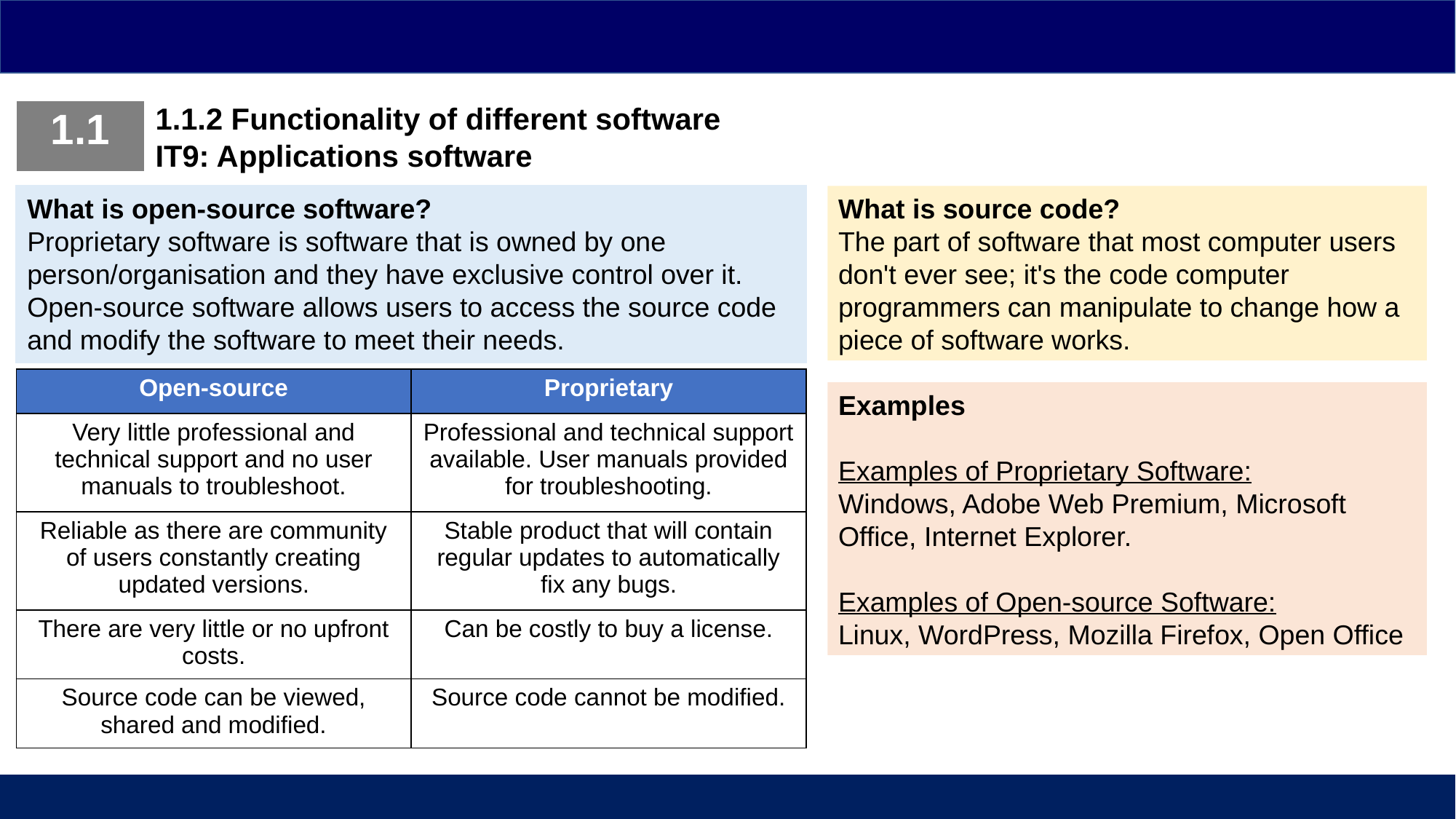

1.1.2 Functionality of different software
IT9: Applications software
| 1.1 |
| --- |
What is open-source software?
Proprietary software is software that is owned by one person/organisation and they have exclusive control over it. Open-source software allows users to access the source code and modify the software to meet their needs.
What is source code?
The part of software that most computer users don't ever see; it's the code computer programmers can manipulate to change how a piece of software works.
| Open-source | Proprietary |
| --- | --- |
| Very little professional and technical support and no user manuals to troubleshoot. | Professional and technical support available. User manuals provided for troubleshooting. |
| Reliable as there are community of users constantly creating updated versions. | Stable product that will contain regular updates to automatically fix any bugs. |
| There are very little or no upfront costs. | Can be costly to buy a license. |
| Source code can be viewed, shared and modified. | Source code cannot be modified. |
Examples

Examples of Proprietary Software:
Windows, Adobe Web Premium, Microsoft Office, Internet Explorer.

Examples of Open-source Software:
Linux, WordPress, Mozilla Firefox, Open Office
|  |  |  |
| --- | --- | --- |
12